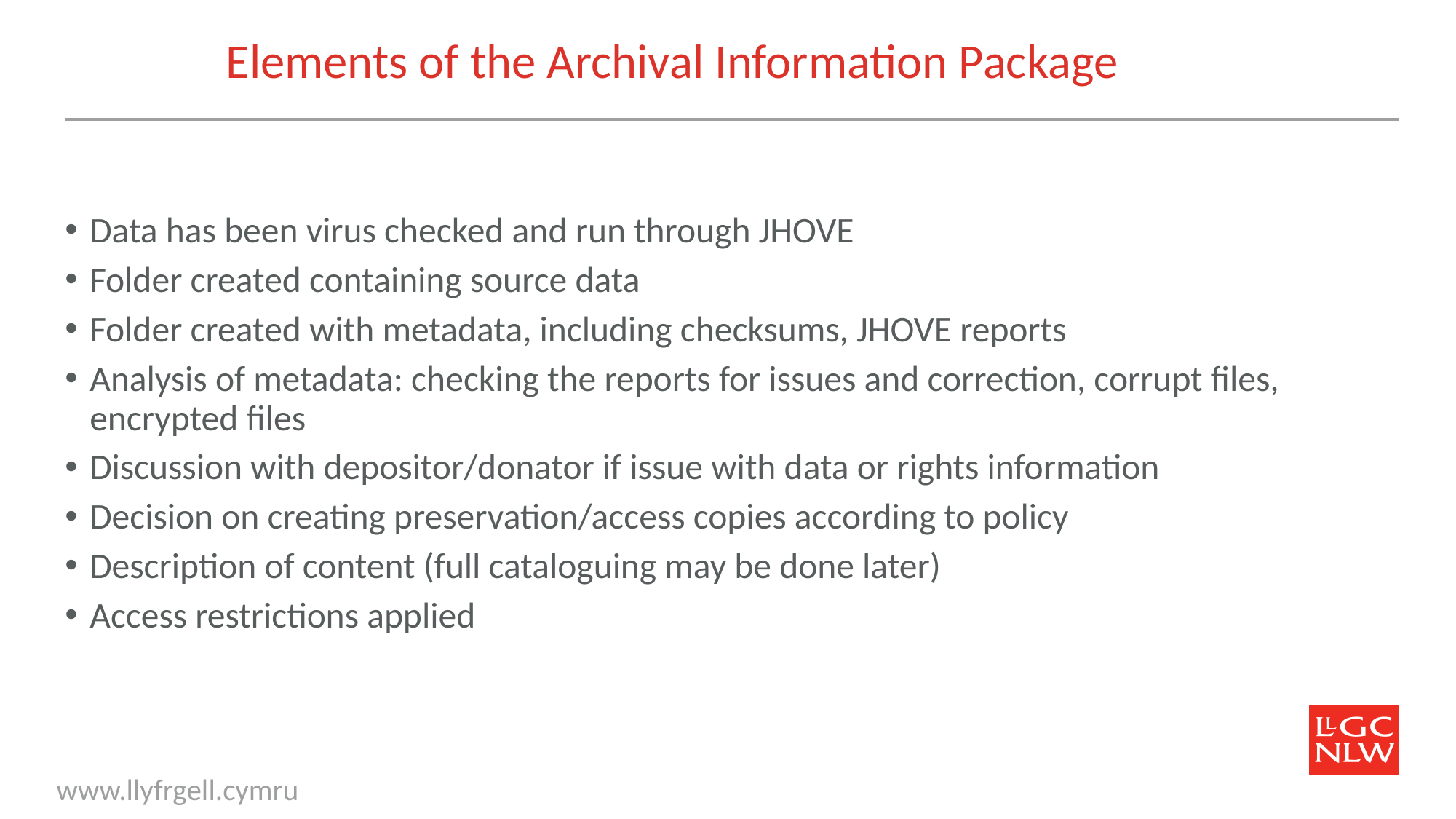

# Elements of the Archival Information Package
Data has been virus checked and run through JHOVE
Folder created containing source data
Folder created with metadata, including checksums, JHOVE reports
Analysis of metadata: checking the reports for issues and correction, corrupt files, encrypted files
Discussion with depositor/donator if issue with data or rights information
Decision on creating preservation/access copies according to policy
Description of content (full cataloguing may be done later)
Access restrictions applied